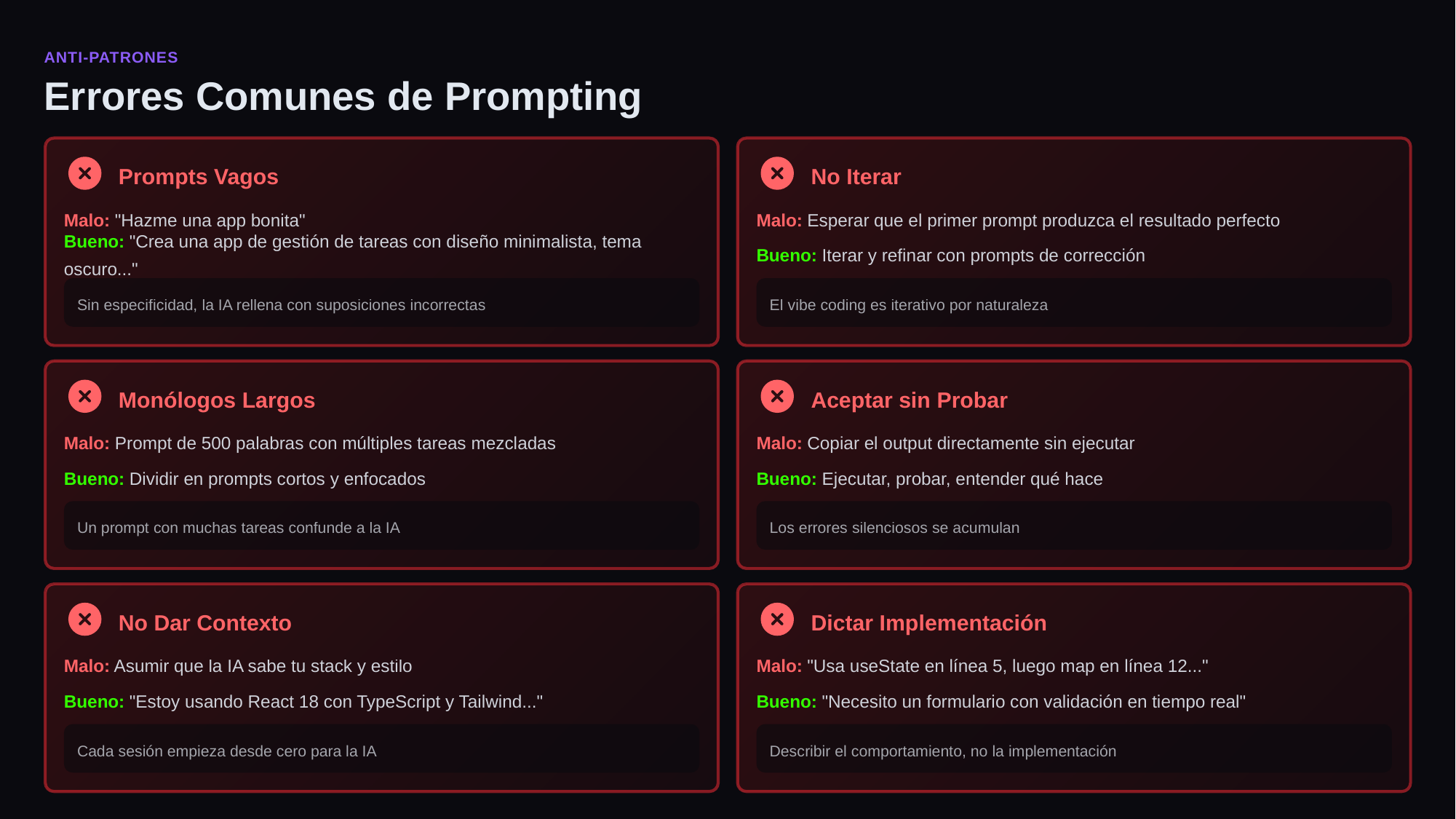

ANTI-PATRONES
Errores Comunes de Prompting

Prompts Vagos
No Iterar
Malo: "Hazme una app bonita"
Malo: Esperar que el primer prompt produzca el resultado perfecto
Bueno: "Crea una app de gestión de tareas con diseño minimalista, tema oscuro..."
Bueno: Iterar y refinar con prompts de corrección

Sin especificidad, la IA rellena con suposiciones incorrectas
El vibe coding es iterativo por naturaleza

Monólogos Largos
Aceptar sin Probar
Malo: Prompt de 500 palabras con múltiples tareas mezcladas
Malo: Copiar el output directamente sin ejecutar
Bueno: Dividir en prompts cortos y enfocados
Bueno: Ejecutar, probar, entender qué hace

Un prompt con muchas tareas confunde a la IA
Los errores silenciosos se acumulan

No Dar Contexto
Dictar Implementación
Malo: Asumir que la IA sabe tu stack y estilo
Malo: "Usa useState en línea 5, luego map en línea 12..."
Bueno: "Estoy usando React 18 con TypeScript y Tailwind..."
Bueno: "Necesito un formulario con validación en tiempo real"

Cada sesión empieza desde cero para la IA
Describir el comportamiento, no la implementación